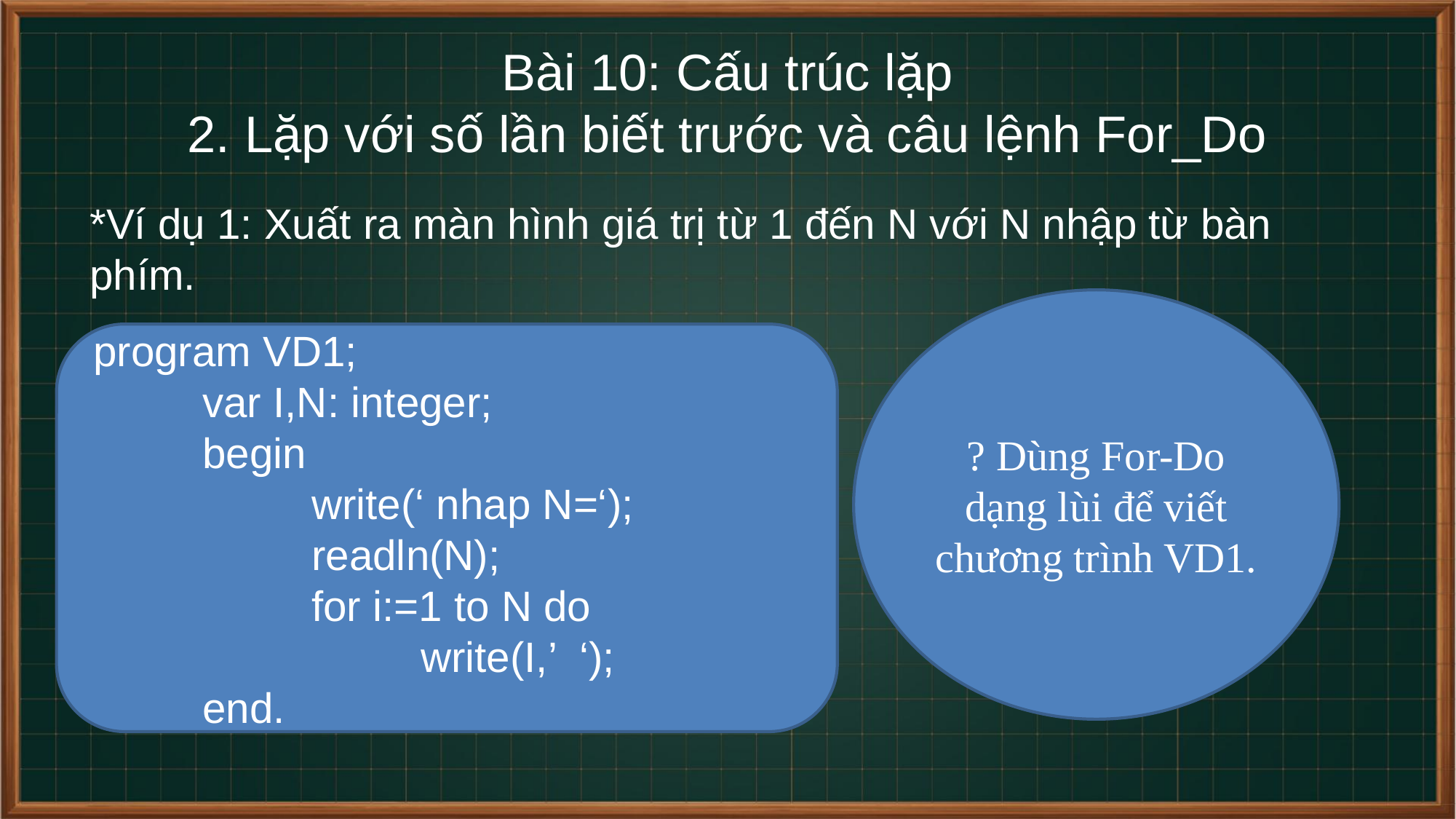

# Bài 10: Cấu trúc lặp 2. Lặp với số lần biết trước và câu lệnh For_Do
*Ví dụ 1: Xuất ra màn hình giá trị từ 1 đến N với N nhập từ bàn phím.

? Dùng For-Do dạng lùi để viết chương trình VD1.
program VD1;
	var I,N: integer;
	begin
		write(‘ nhap N=‘);      			readln(N);
		for i:=1 to N do
			write(I,’  ‘);
	end.